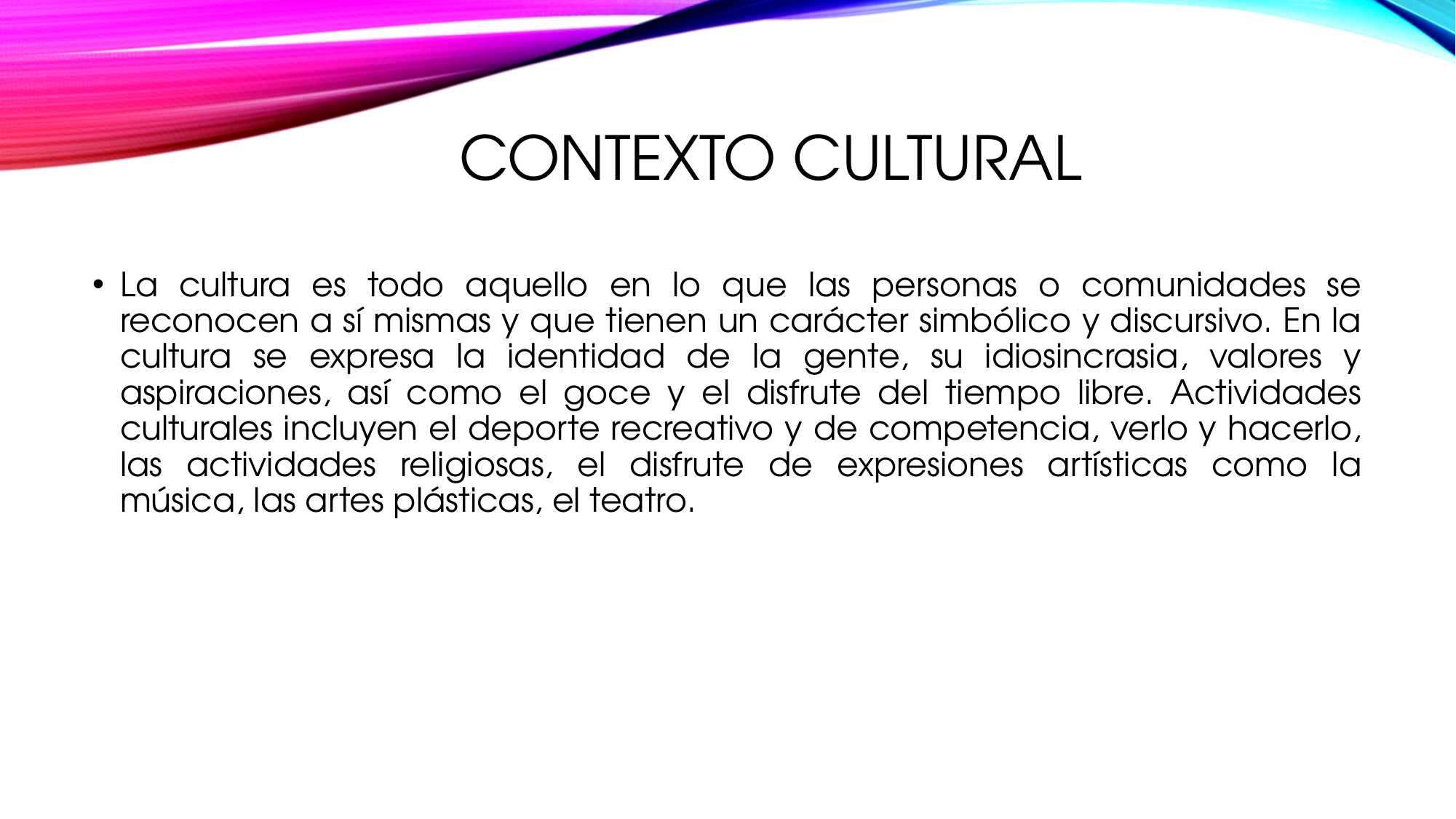

# Contexto cultural
La cultura es todo aquello en lo que las personas o comunidades se reconocen a sí mismas y que tienen un carácter simbólico y discursivo. En la cultura se expresa la identidad de la gente, su idiosincrasia, valores y aspiraciones, así como el goce y el disfrute del tiempo libre. Actividades culturales incluyen el deporte recreativo y de competencia, verlo y hacerlo, las actividades religiosas, el disfrute de expresiones artísticas como la música, las artes plásticas, el teatro.